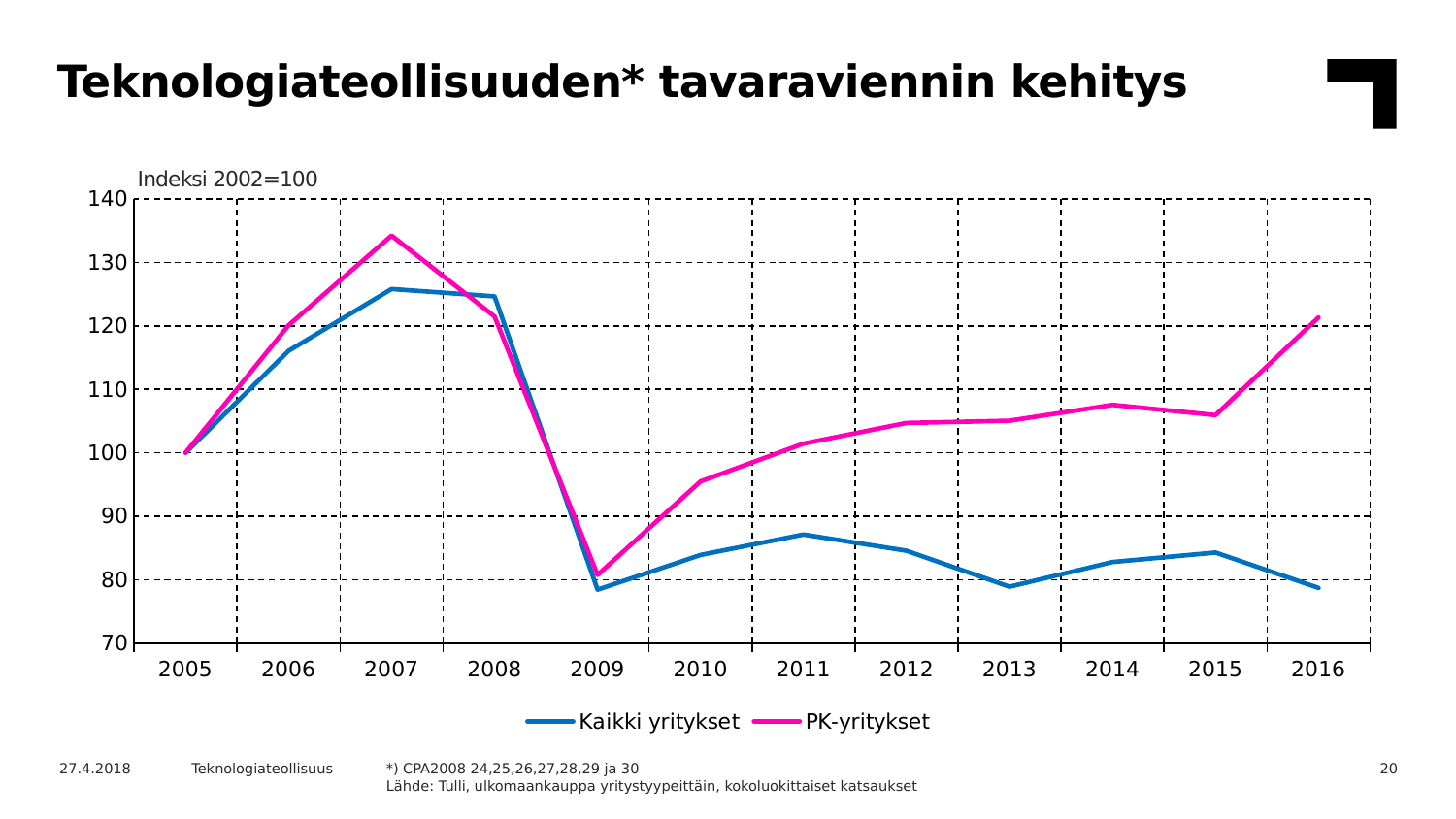

Teknologiateollisuuden* tavaraviennin kehitys
Indeksi 2002=100

### Chart

| Category | Kaikki yritykset | PK-yritykset |
|---|---|---|
| 2005 | 100.0 | 100.0 |
| 2006 | 116.05310025889256 | 120.08813422316437 |
| 2007 | 125.79845823179896 | 134.2231060040886 |
| 2008 | 124.64093942775843 | 121.47703998751066 |
| 2009 | 78.425117902638 | 80.73729483835808 |
| 2010 | 83.89587591840262 | 95.475481904121 |
| 2011 | 87.11608857079582 | 101.44606133587166 |
| 2012 | 84.55105651909301 | 104.70029607119523 |
| 2013 | 78.89029612912816 | 105.04992459647791 |
| 2014 | 82.78206889722898 | 107.55111327734643 |
| 2015 | 84.26932886079615 | 105.93744316065707 |
| 2016 | 78.70356965793141 | 121.32109827309571 |
*) CPA2008 24,25,26,27,28,29 ja 30
Lähde: Tulli, ulkomaankauppa yritystyypeittäin, kokoluokittaiset katsaukset
27.4.2018
Teknologiateollisuus
20